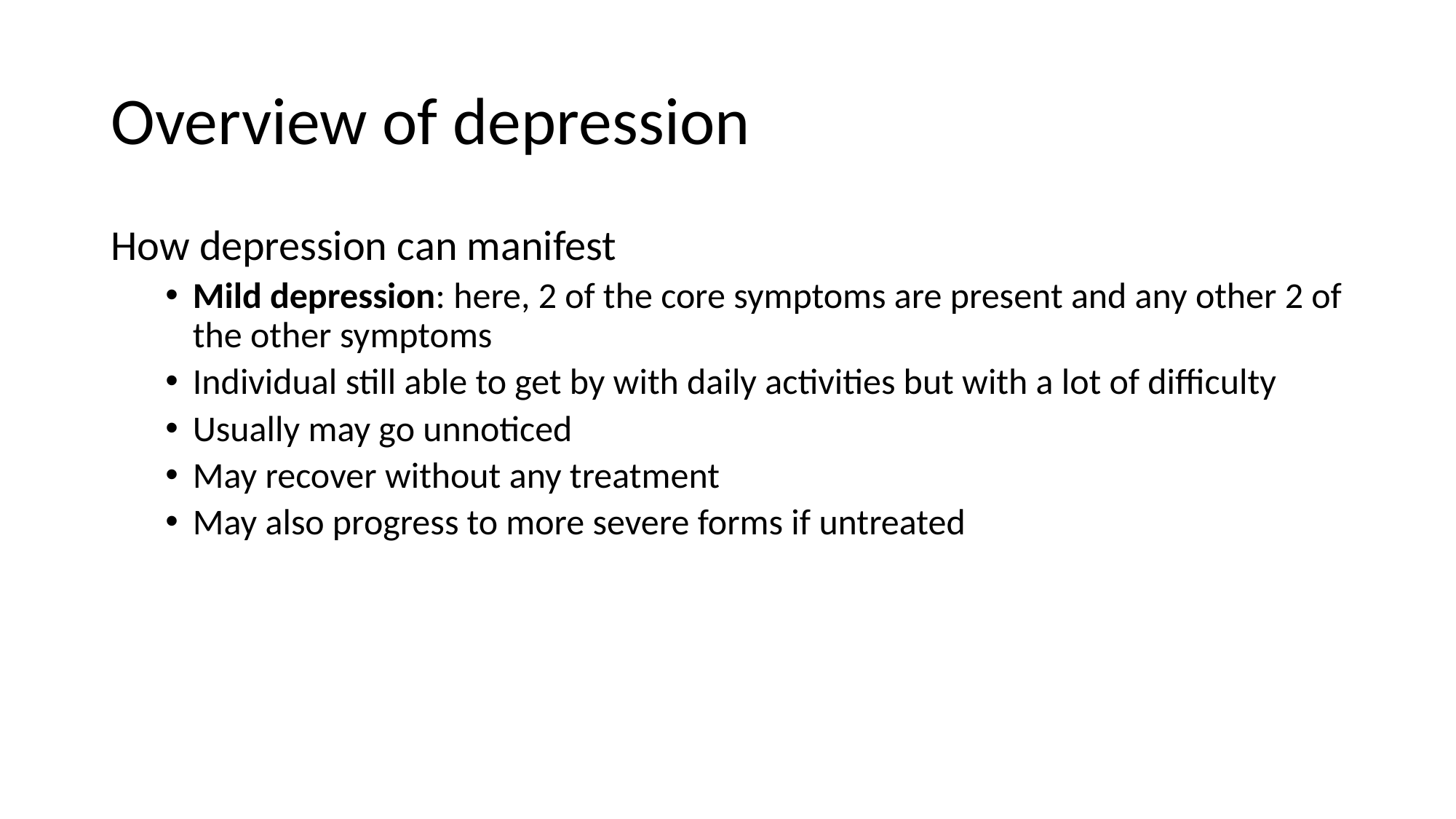

# Overview of depression
How depression can manifest
Mild depression: here, 2 of the core symptoms are present and any other 2 of the other symptoms
Individual still able to get by with daily activities but with a lot of difficulty
Usually may go unnoticed
May recover without any treatment
May also progress to more severe forms if untreated